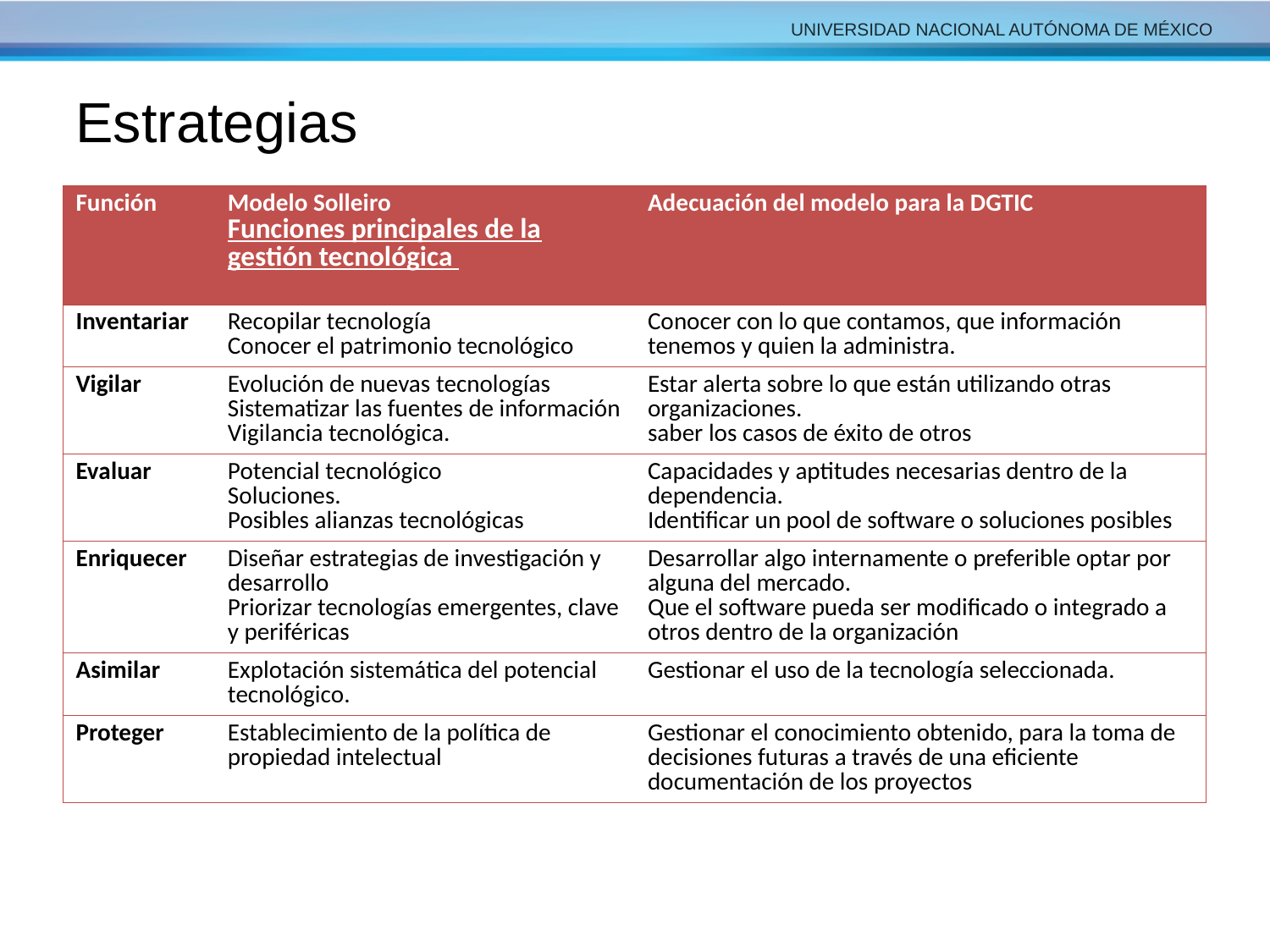

# Estrategias
| Función | Modelo Solleiro Funciones principales de la gestión tecnológica | Adecuación del modelo para la DGTIC |
| --- | --- | --- |
| Inventariar | Recopilar tecnología Conocer el patrimonio tecnológico | Conocer con lo que contamos, que información tenemos y quien la administra. |
| Vigilar | Evolución de nuevas tecnologías Sistematizar las fuentes de información Vigilancia tecnológica. | Estar alerta sobre lo que están utilizando otras organizaciones. saber los casos de éxito de otros |
| Evaluar | Potencial tecnológico Soluciones. Posibles alianzas tecnológicas | Capacidades y aptitudes necesarias dentro de la dependencia. Identificar un pool de software o soluciones posibles |
| Enriquecer | Diseñar estrategias de investigación y desarrollo Priorizar tecnologías emergentes, clave y periféricas | Desarrollar algo internamente o preferible optar por alguna del mercado. Que el software pueda ser modificado o integrado a otros dentro de la organización |
| Asimilar | Explotación sistemática del potencial tecnológico. | Gestionar el uso de la tecnología seleccionada. |
| Proteger | Establecimiento de la política de propiedad intelectual | Gestionar el conocimiento obtenido, para la toma de decisiones futuras a través de una eficiente documentación de los proyectos |